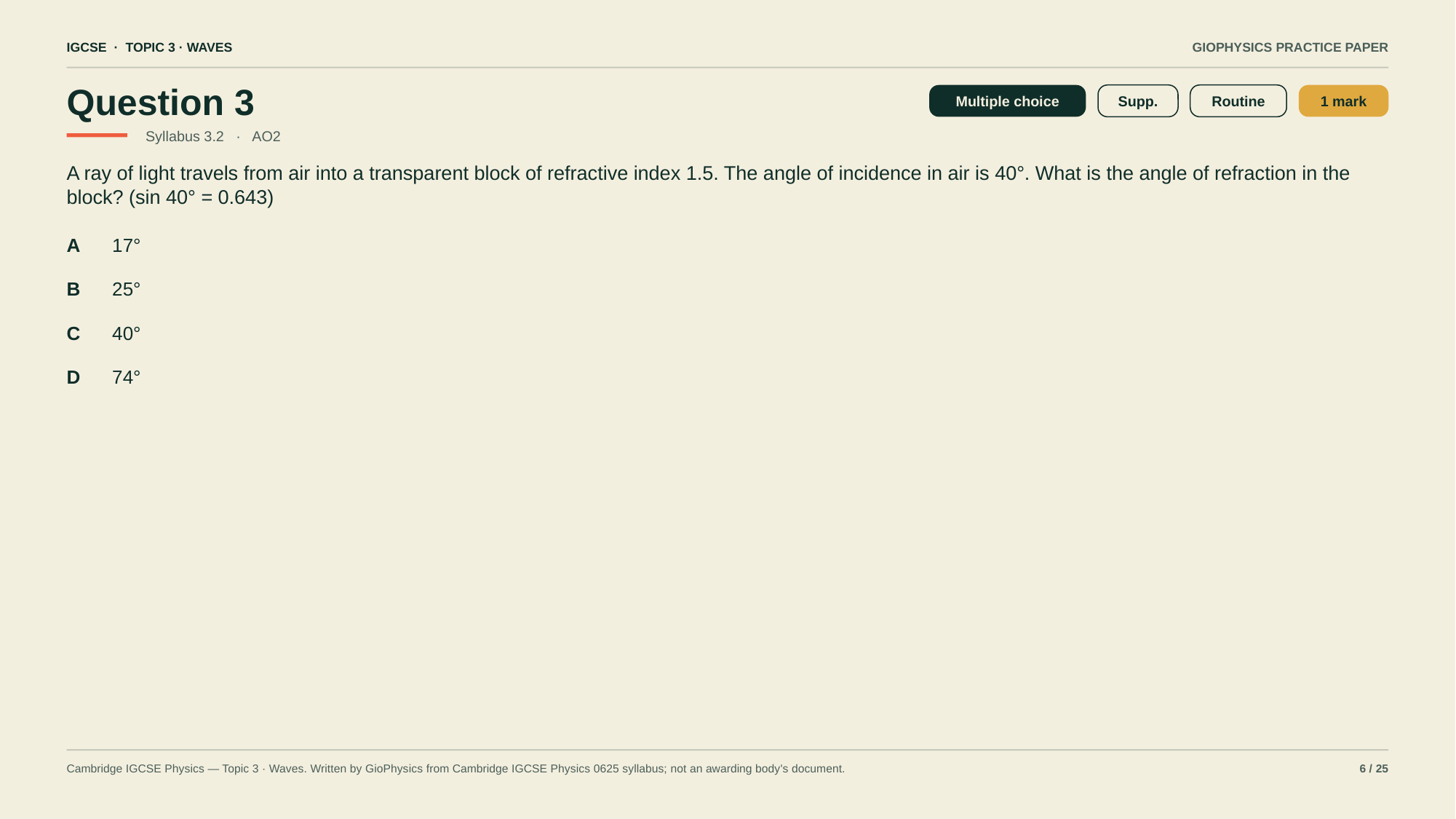

IGCSE  ·  TOPIC 3 · WAVES
GIOPHYSICS PRACTICE PAPER

Question 3

Multiple choice

Supp.

Routine

1 mark
Syllabus 3.2   ·   AO2

A ray of light travels from air into a transparent block of refractive index 1.5. The angle of incidence in air is 40°. What is the angle of refraction in the block? (sin 40° = 0.643)
A
17°
B
25°
C
40°
D
74°

Cambridge IGCSE Physics — Topic 3 · Waves. Written by GioPhysics from Cambridge IGCSE Physics 0625 syllabus; not an awarding body's document.
6 / 25